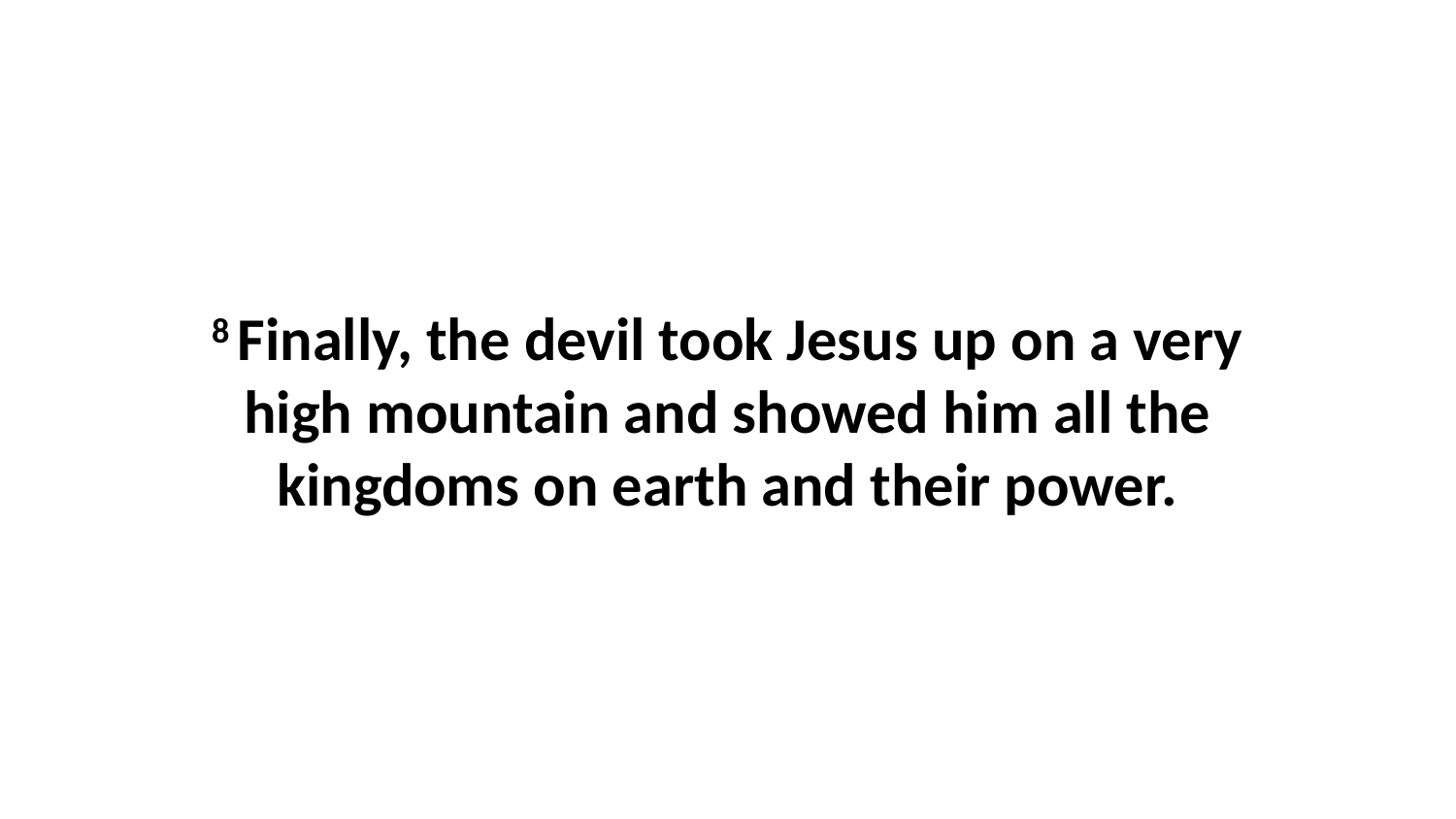

8 Finally, the devil took Jesus up on a very high mountain and showed him all the kingdoms on earth and their power.